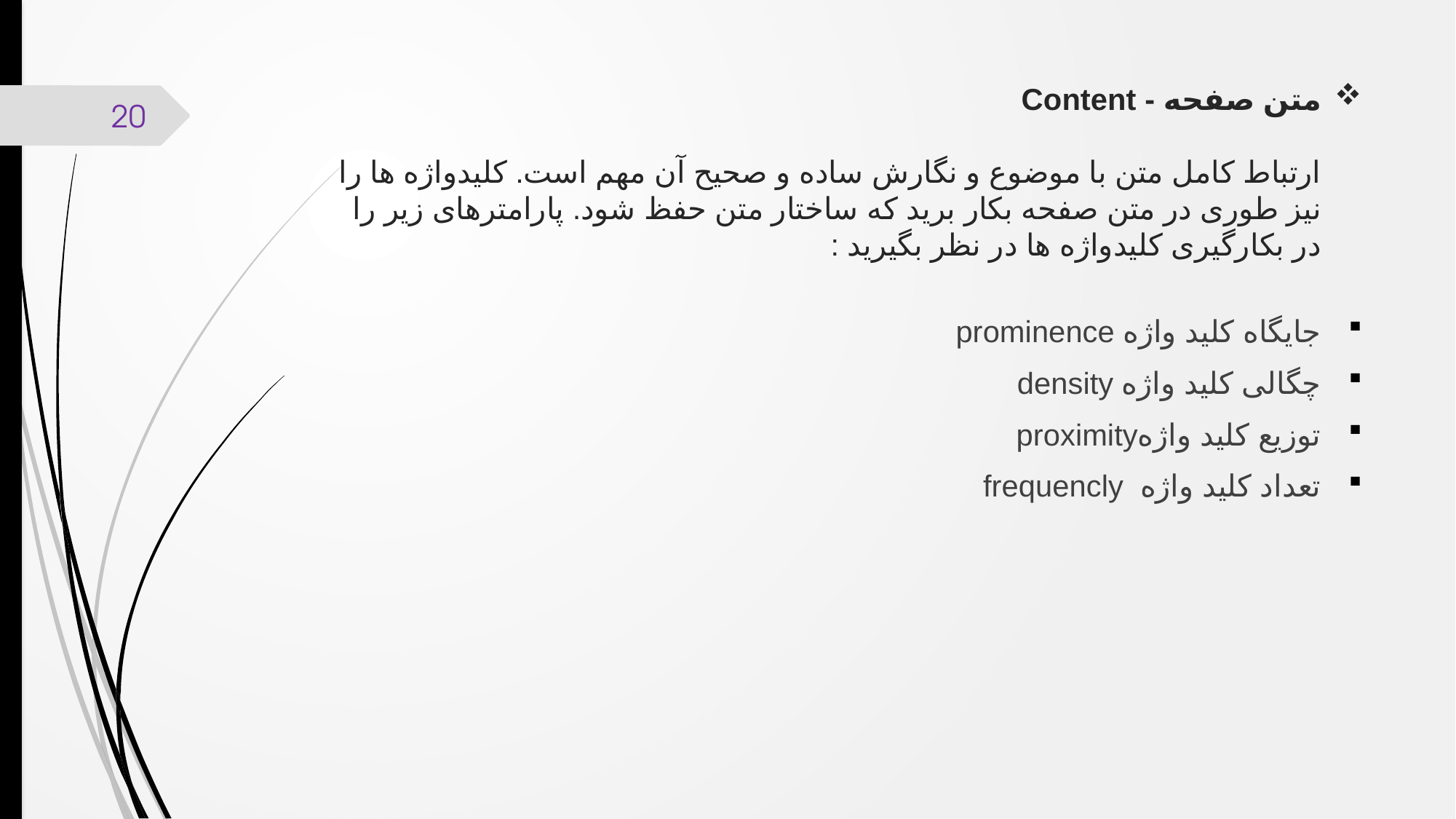

# متن صفحه - Content ارتباط کامل متن با موضوع و نگارش ساده و صحیح آن مهم است. کلیدواژه ها را نیز طوری در متن صفحه بکار برید که ساختار متن حفظ شود. پارامترهای زیر را در بکارگیری کلیدواژه ها در نظر بگیرید :
20

جایگاه کلید واژه prominence
چگالی کلید واژه density
توزیع کلید واژهproximity
تعداد کلید واژه  frequencly